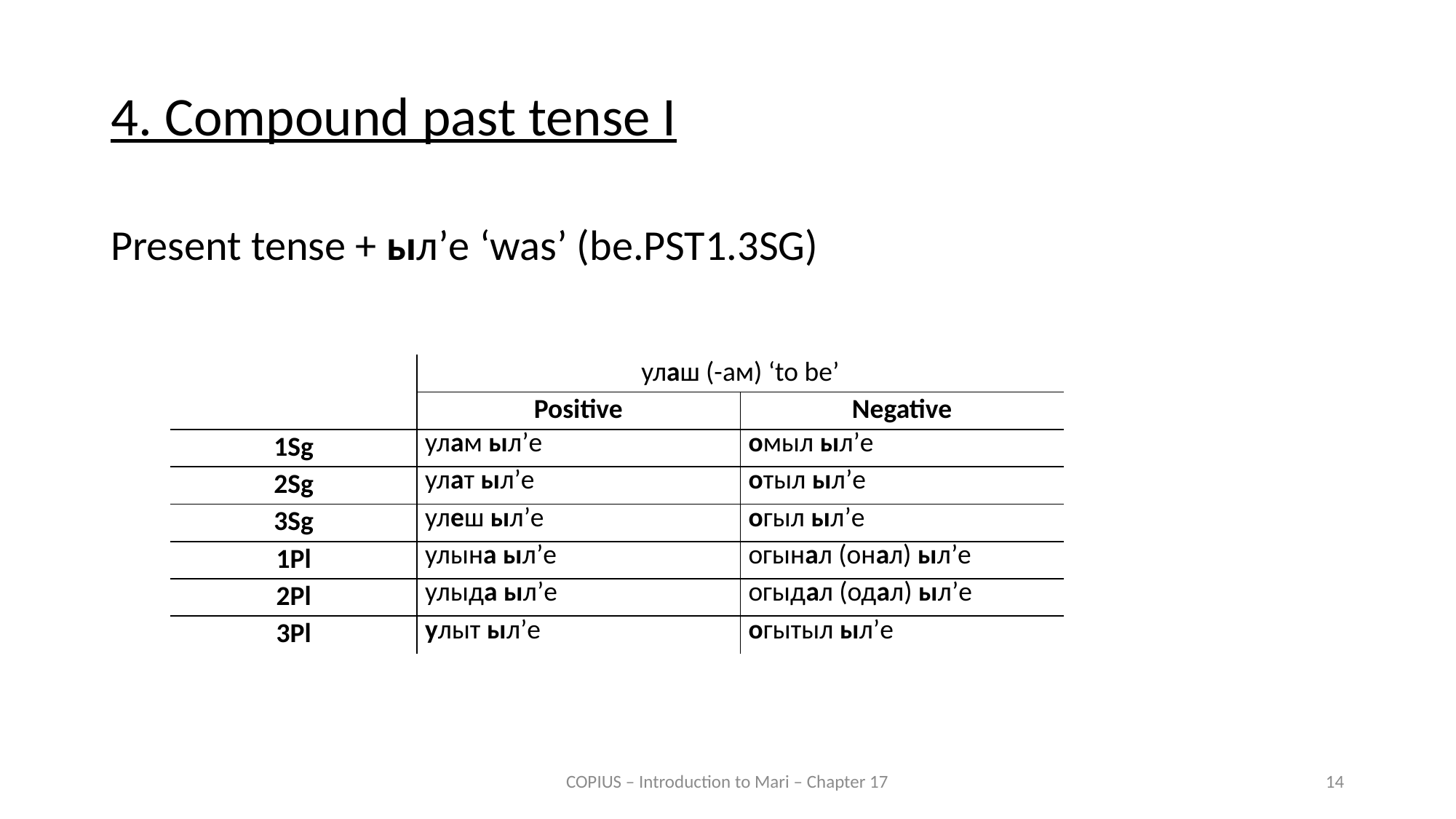

4. Compound past tense I
Present tense + ыл’е ‘was’ (be.PST1.3SG)
|  | улаш (-ам) ‘to be’ |  |
| --- | --- | --- |
|  | Positive | Negative |
| 1Sg | улам ыл’е | омыл ыл’е |
| 2Sg | улат ыл’е | отыл ыл’е |
| 3Sg | улеш ыл’е | огыл ыл’е |
| 1Pl | улына ыл’е | огынал (онал) ыл’е |
| 2Pl | улыда ыл’е | огыдал (одал) ыл’е |
| 3Pl | улыт ыл’е | огытыл ыл’е |
COPIUS – Introduction to Mari – Chapter 17
14